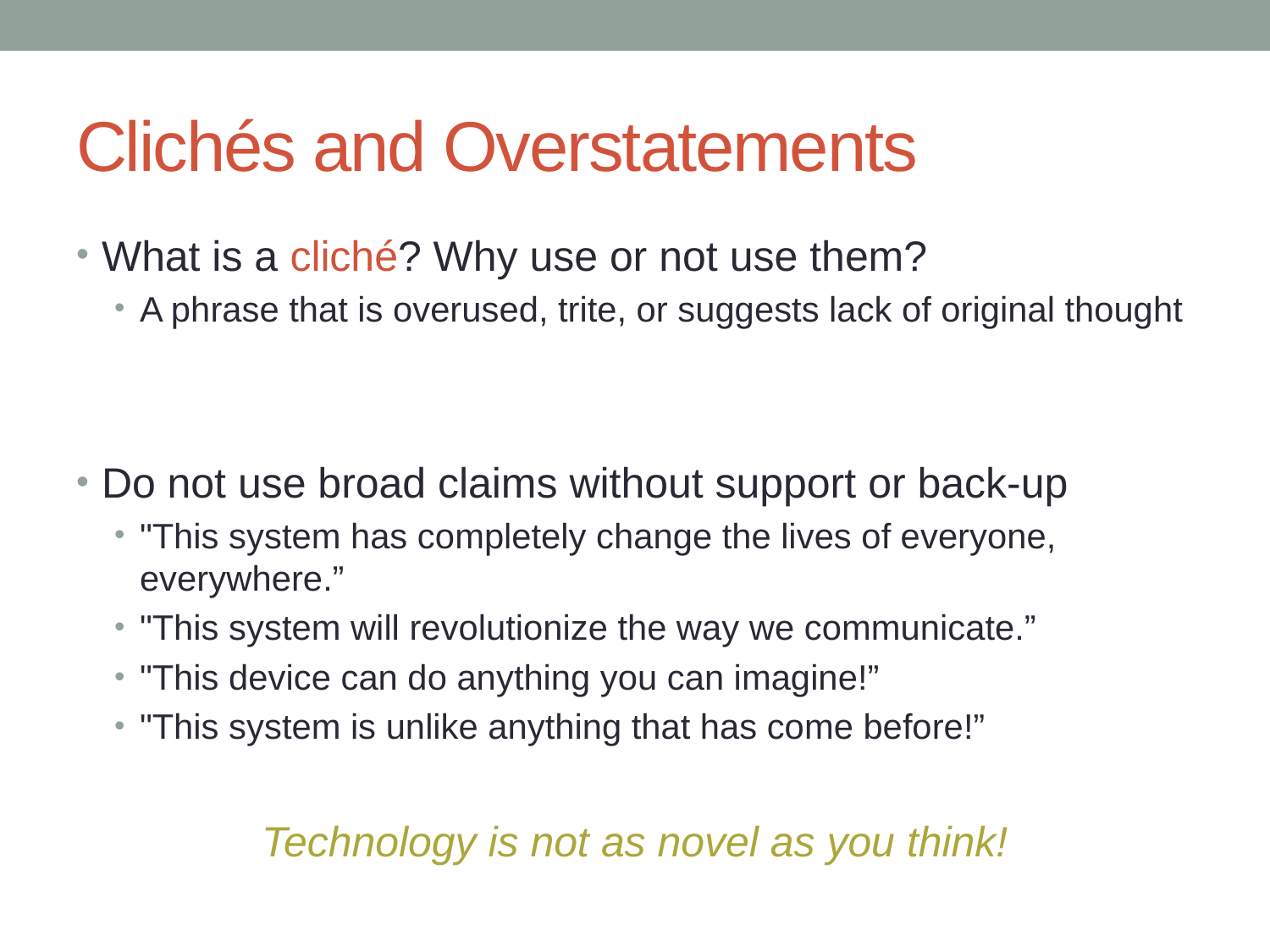

# Clichés and Overstatements
What is a cliché? Why use or not use them?
A phrase that is overused, trite, or suggests lack of original thought

Do not use broad claims without support or back-up
"This system has completely change the lives of everyone, everywhere.”
"This system will revolutionize the way we communicate.”
"This device can do anything you can imagine!”
"This system is unlike anything that has come before!”

Technology is not as novel as you think!